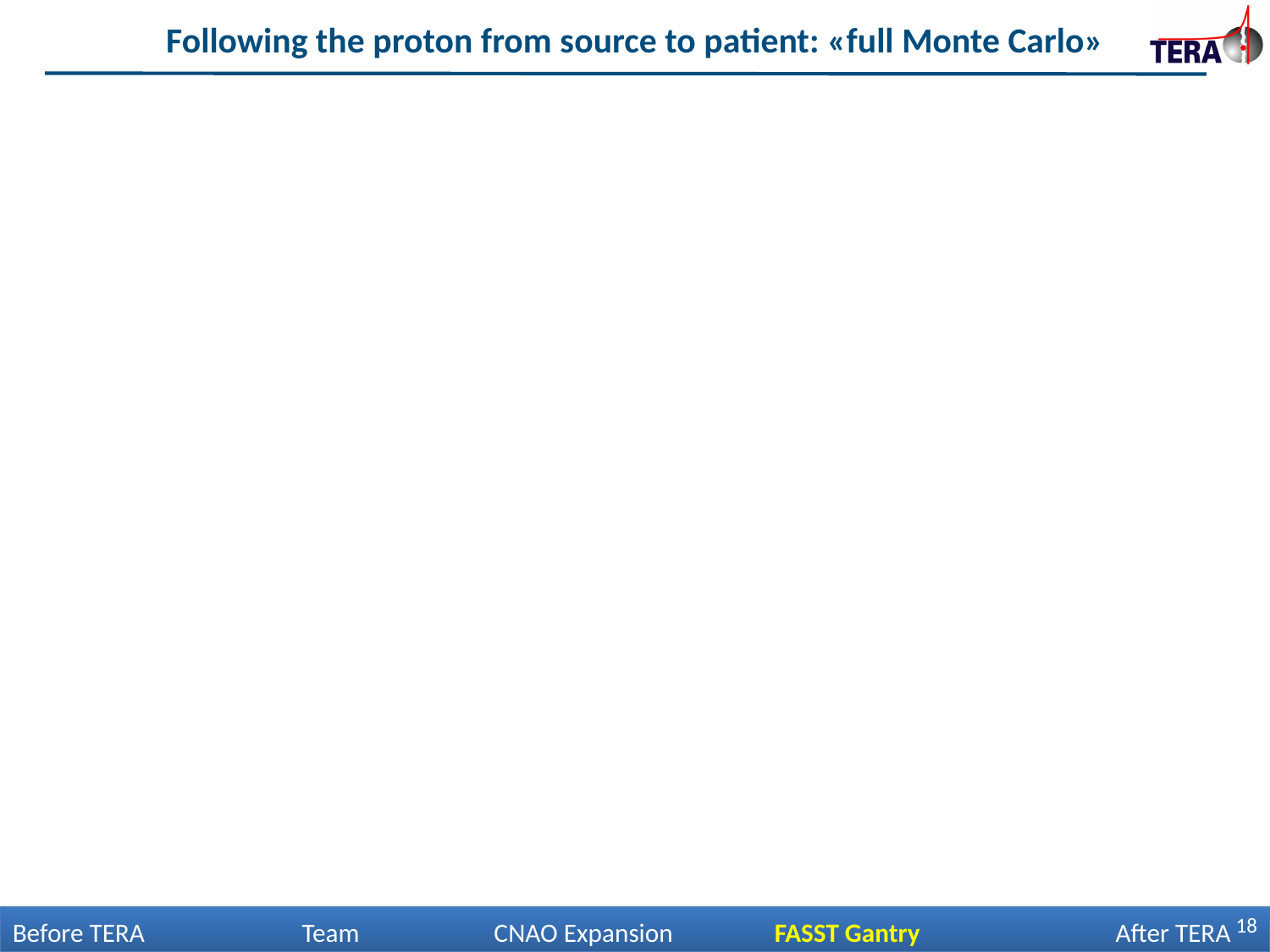

# Following the proton from source to patient: «full Monte Carlo»

18